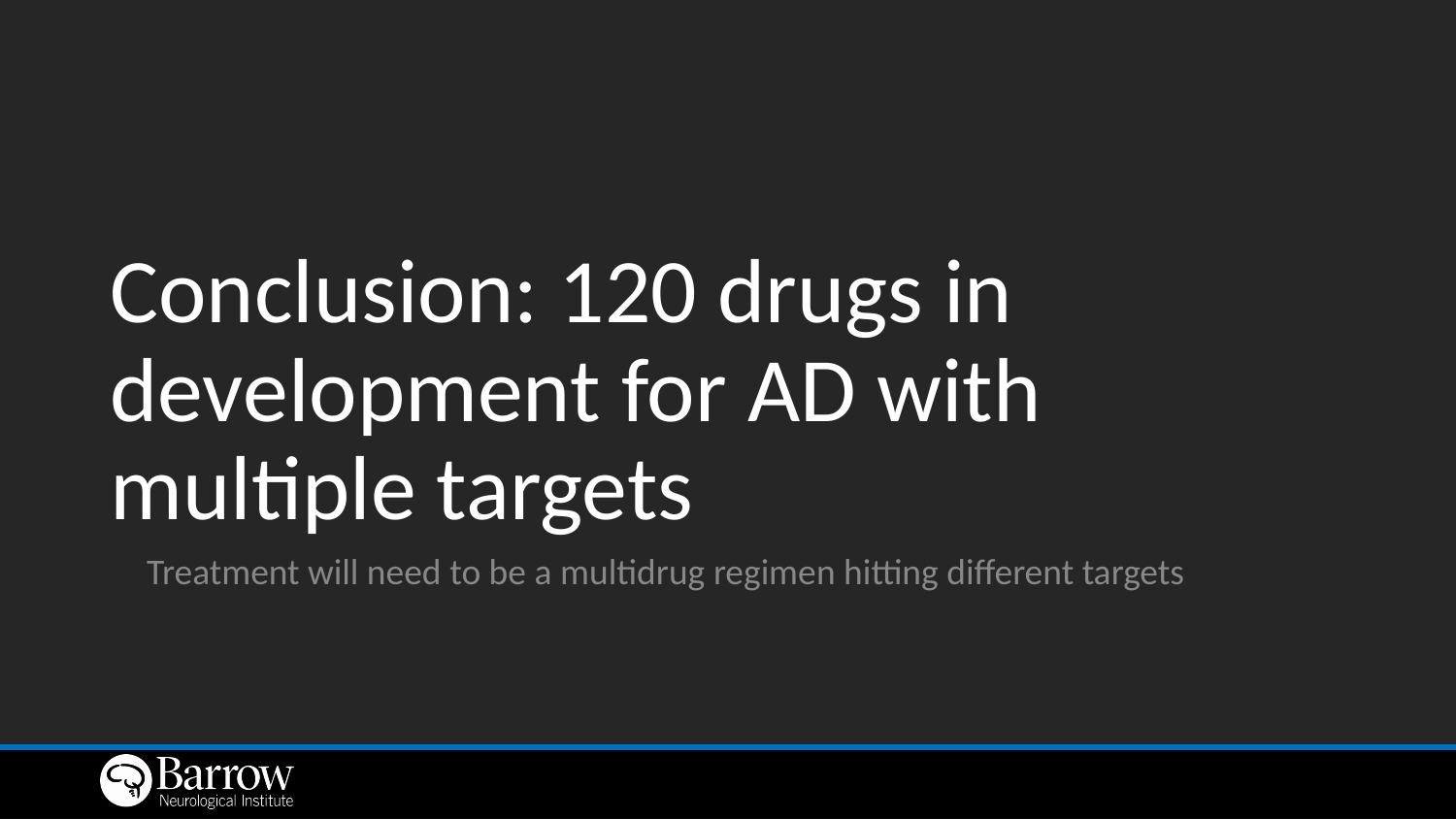

# Conclusion: 120 drugs in development for AD with multiple targets
Treatment will need to be a multidrug regimen hitting different targets